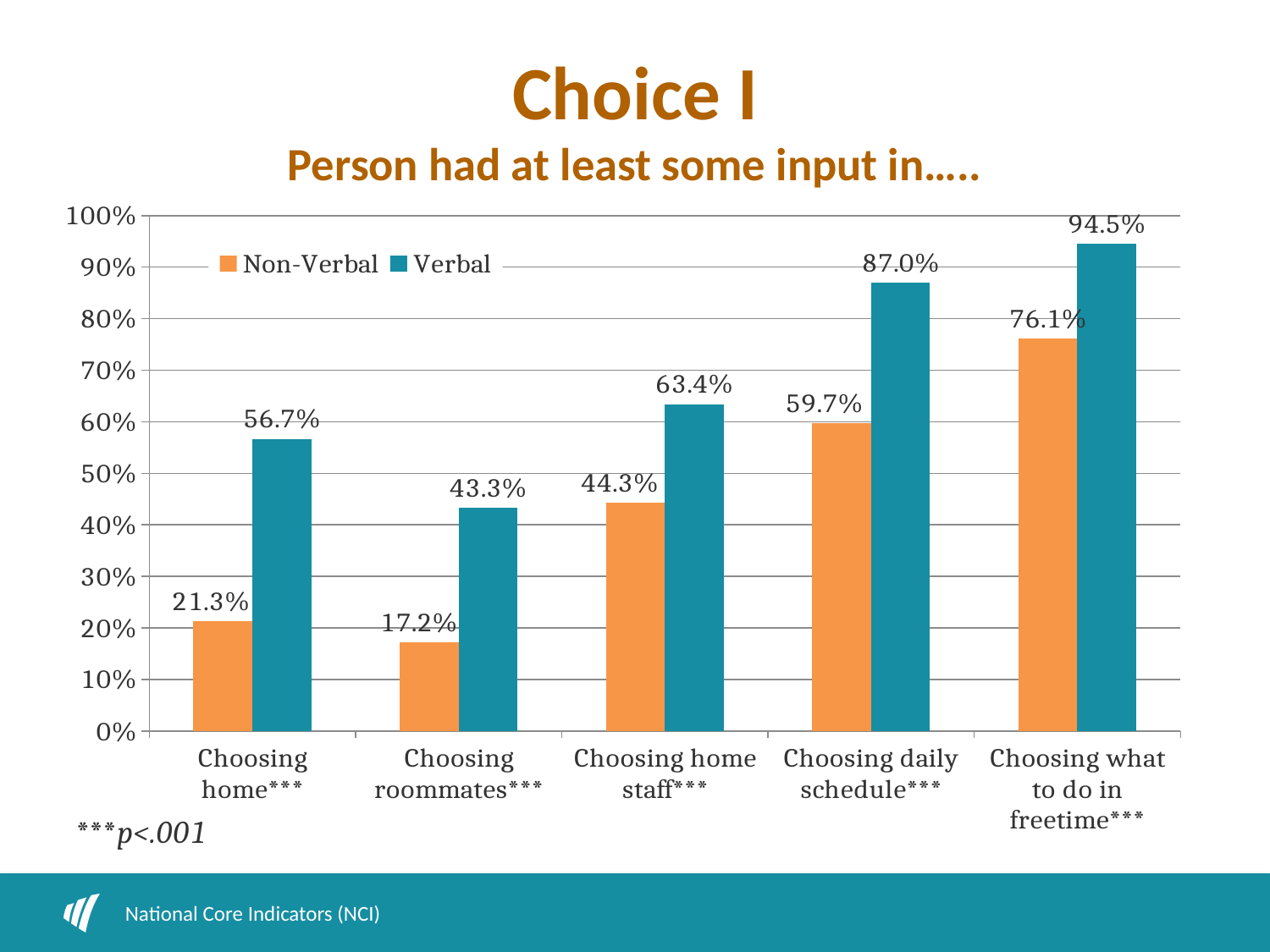

# Choice I Person had at least some input in…..

### Chart

| Category | Non-Verbal | Verbal |
|---|---|---|
| Choosing home*** | 0.21300000000000008 | 0.567 |
| Choosing roommates*** | 0.17200000000000001 | 0.43300000000000016 |
| Choosing home staff*** | 0.443 | 0.6340000000000003 |
| Choosing daily schedule*** | 0.597 | 0.8700000000000003 |
| Choosing what to do in freetime*** | 0.7610000000000003 | 0.945 |
***p<.001
National Core Indicators (NCI)